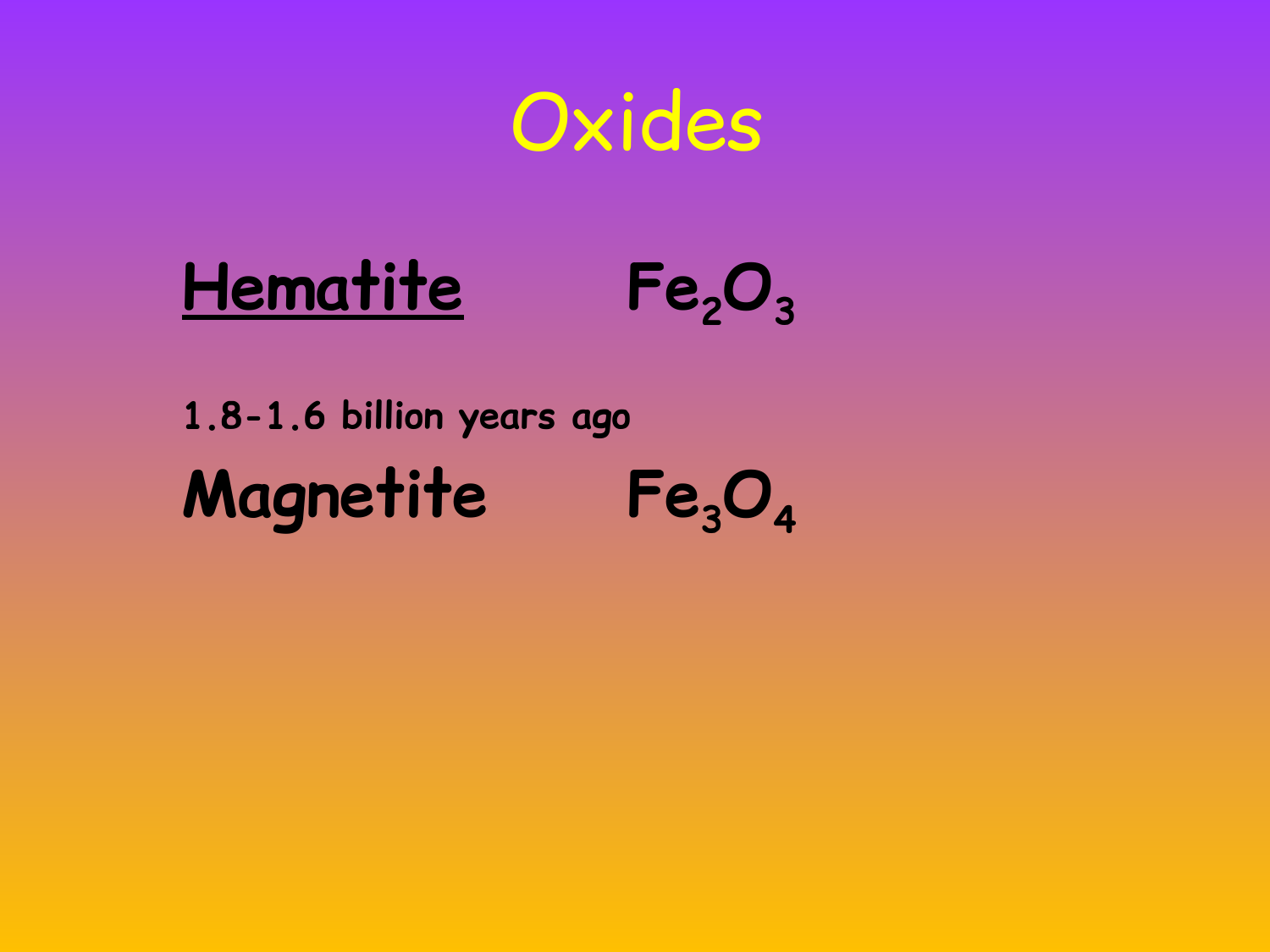

# Oxides
Hematite	Fe2O3
1.8-1.6 billion years ago
Magnetite	Fe3O4